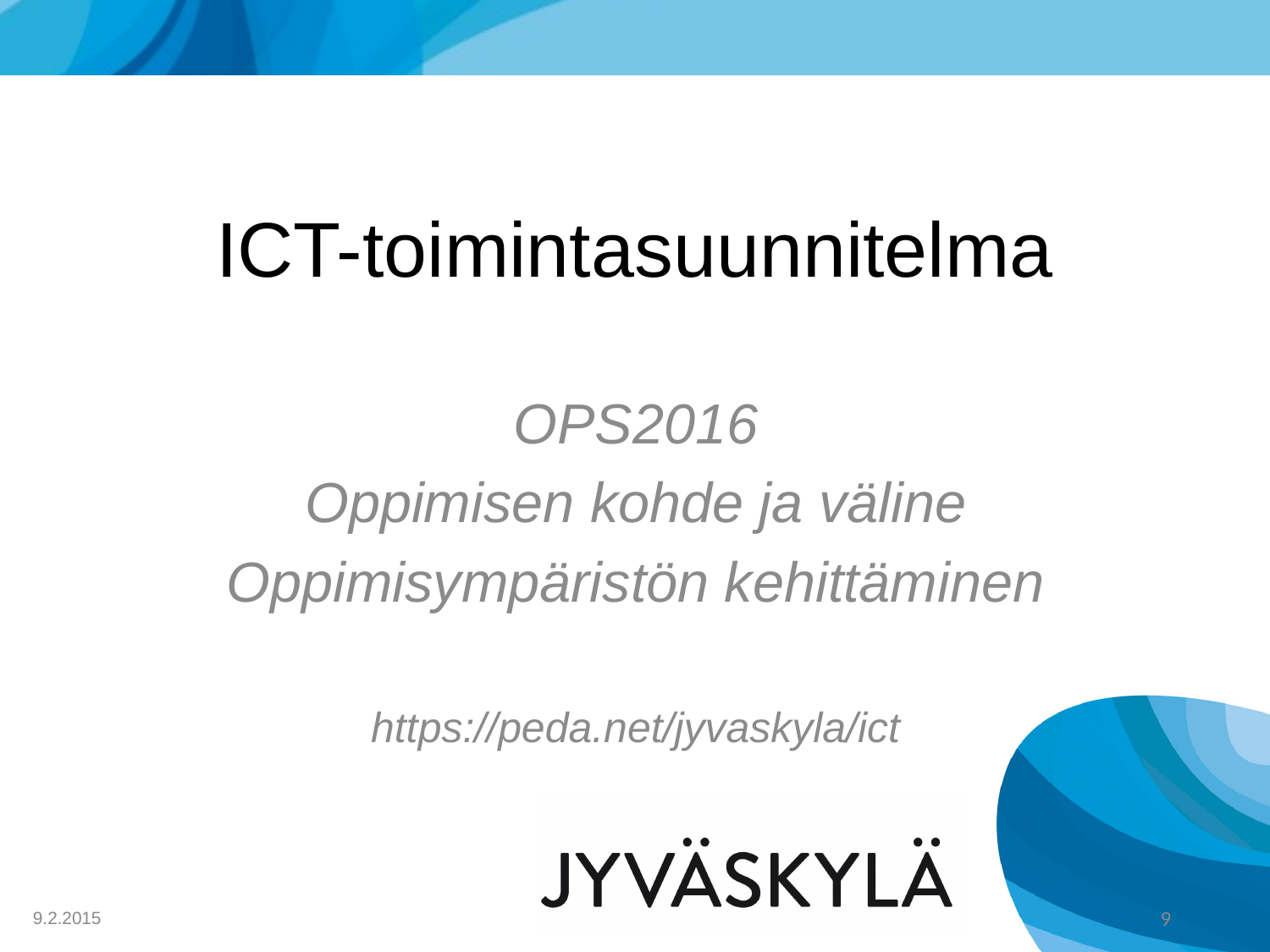

# ICT-toimintasuunnitelma
OPS2016
Oppimisen kohde ja väline
Oppimisympäristön kehittäminen

https://peda.net/jyvaskyla/ict
9.2.2015
9